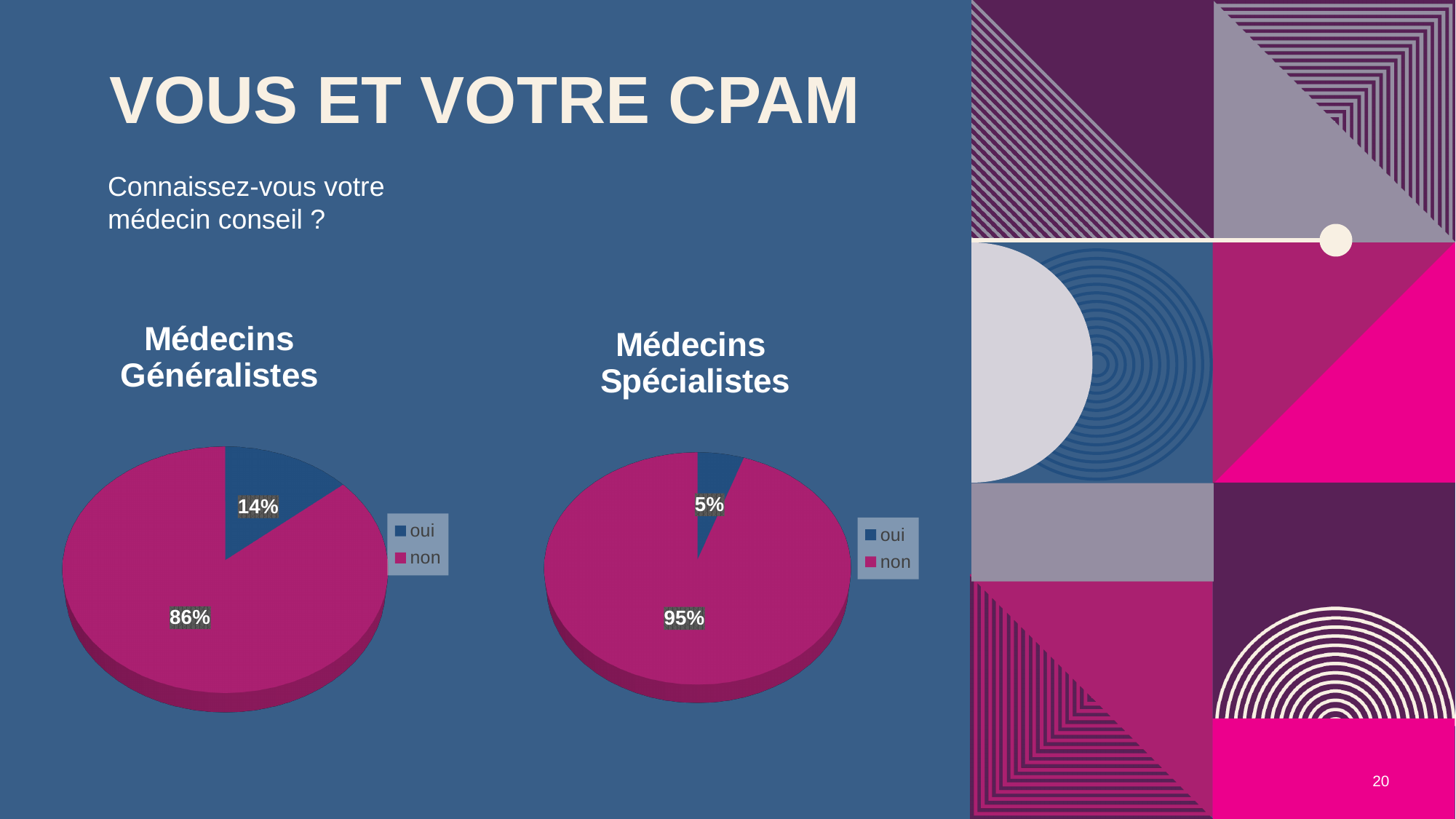

# VOUS ET votre CPAM
Connaissez-vous votre médecin conseil ?

[unsupported chart]

[unsupported chart]

20